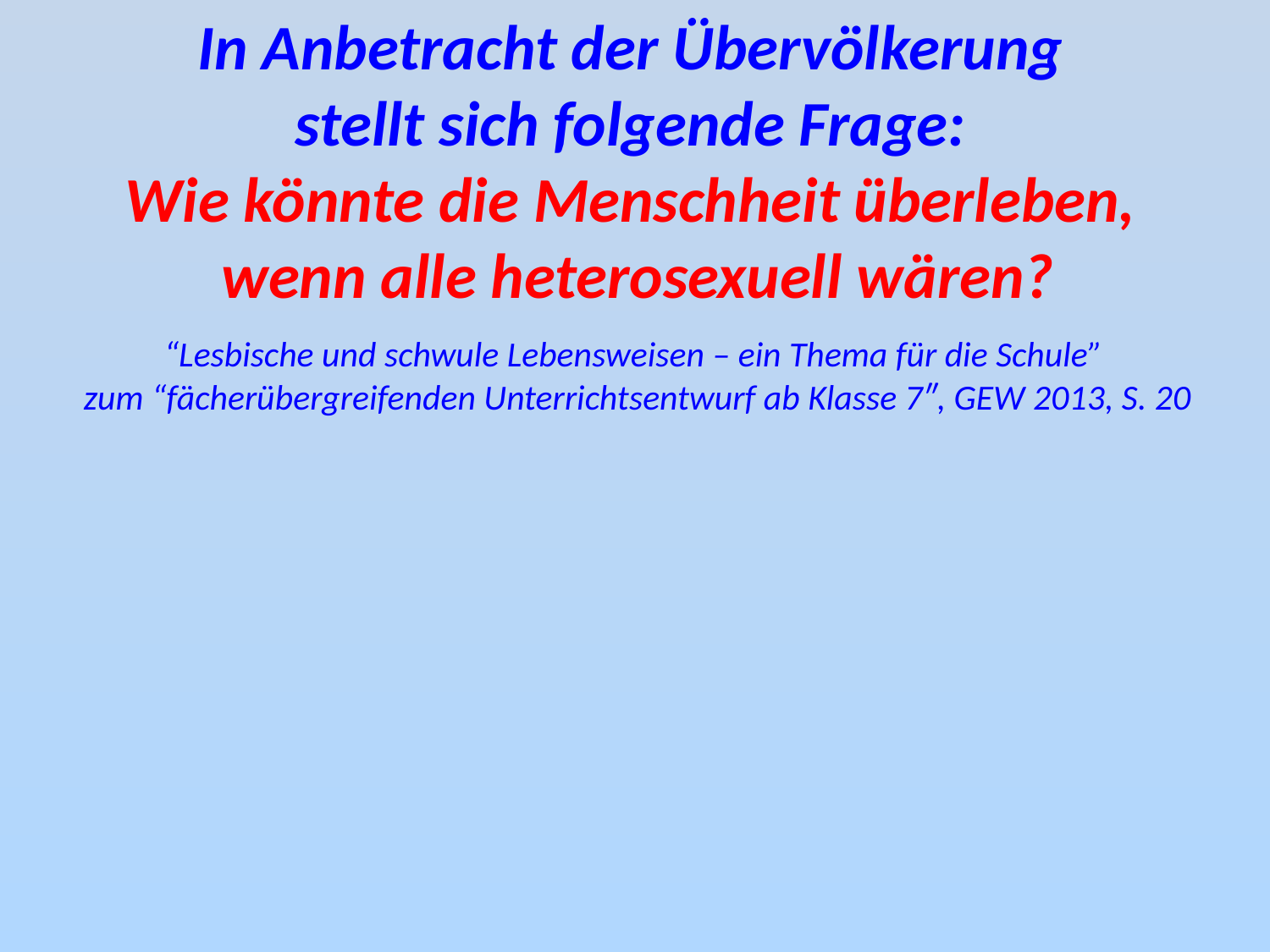

In Anbetracht der Übervölkerung
stellt sich folgende Frage:
Wie könnte die Menschheit überleben,
wenn alle heterosexuell wären?

“Lesbische und schwule Lebensweisen – ein Thema für die Schule”
zum “fächerübergreifenden Unterrichtsentwurf ab Klasse 7″, GEW 2013, S. 20